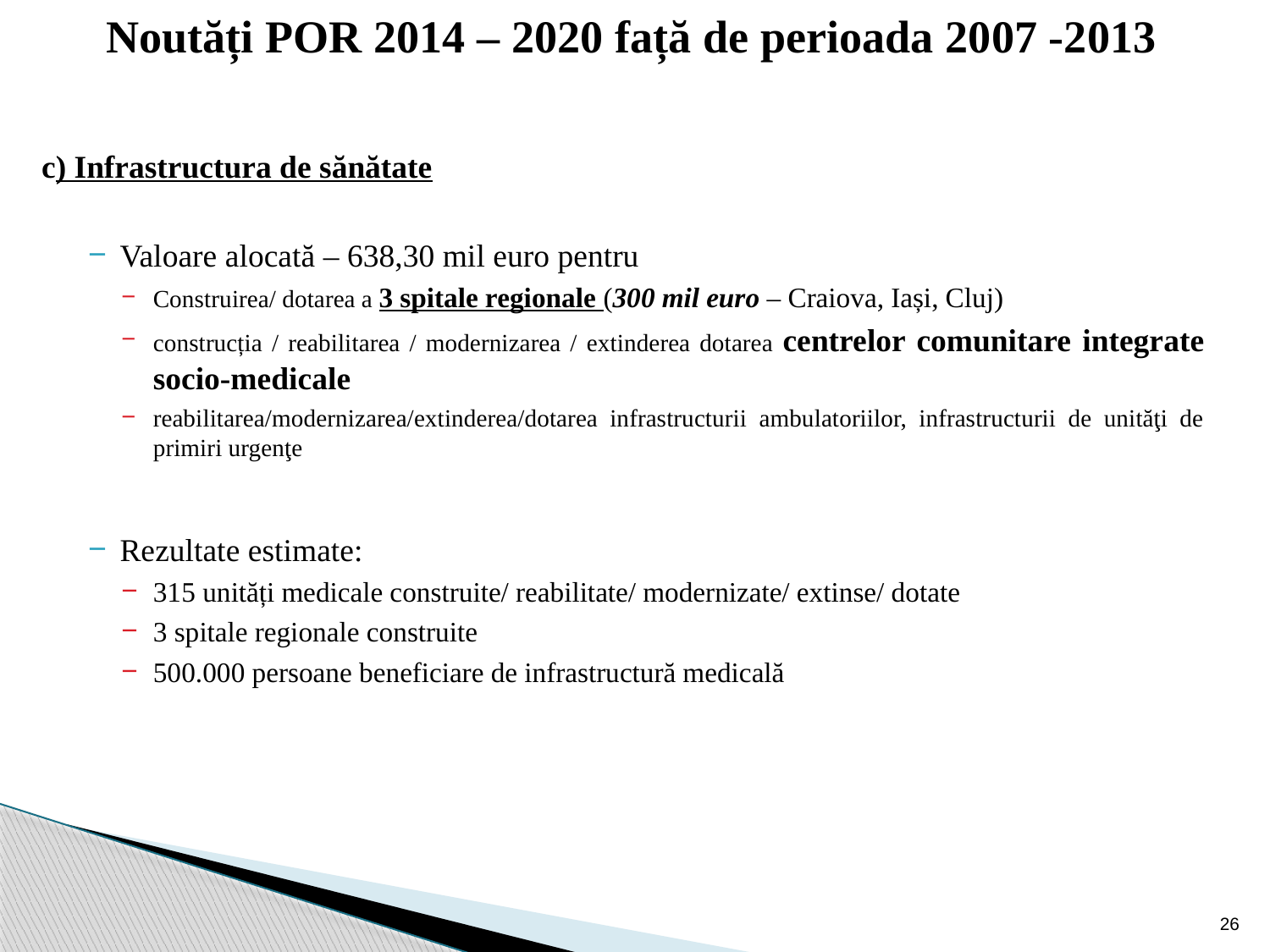

# Noutăți POR 2014 – 2020 față de perioada 2007 -2013

c) Infrastructura de sănătate

Valoare alocată – 638,30 mil euro pentru
Construirea/ dotarea a 3 spitale regionale (300 mil euro – Craiova, Iași, Cluj)
construcția / reabilitarea / modernizarea / extinderea dotarea centrelor comunitare integrate socio-medicale
reabilitarea/modernizarea/extinderea/dotarea infrastructurii ambulatoriilor, infrastructurii de unităţi de primiri urgenţe

Rezultate estimate:
315 unități medicale construite/ reabilitate/ modernizate/ extinse/ dotate
3 spitale regionale construite
500.000 persoane beneficiare de infrastructură medicală

26